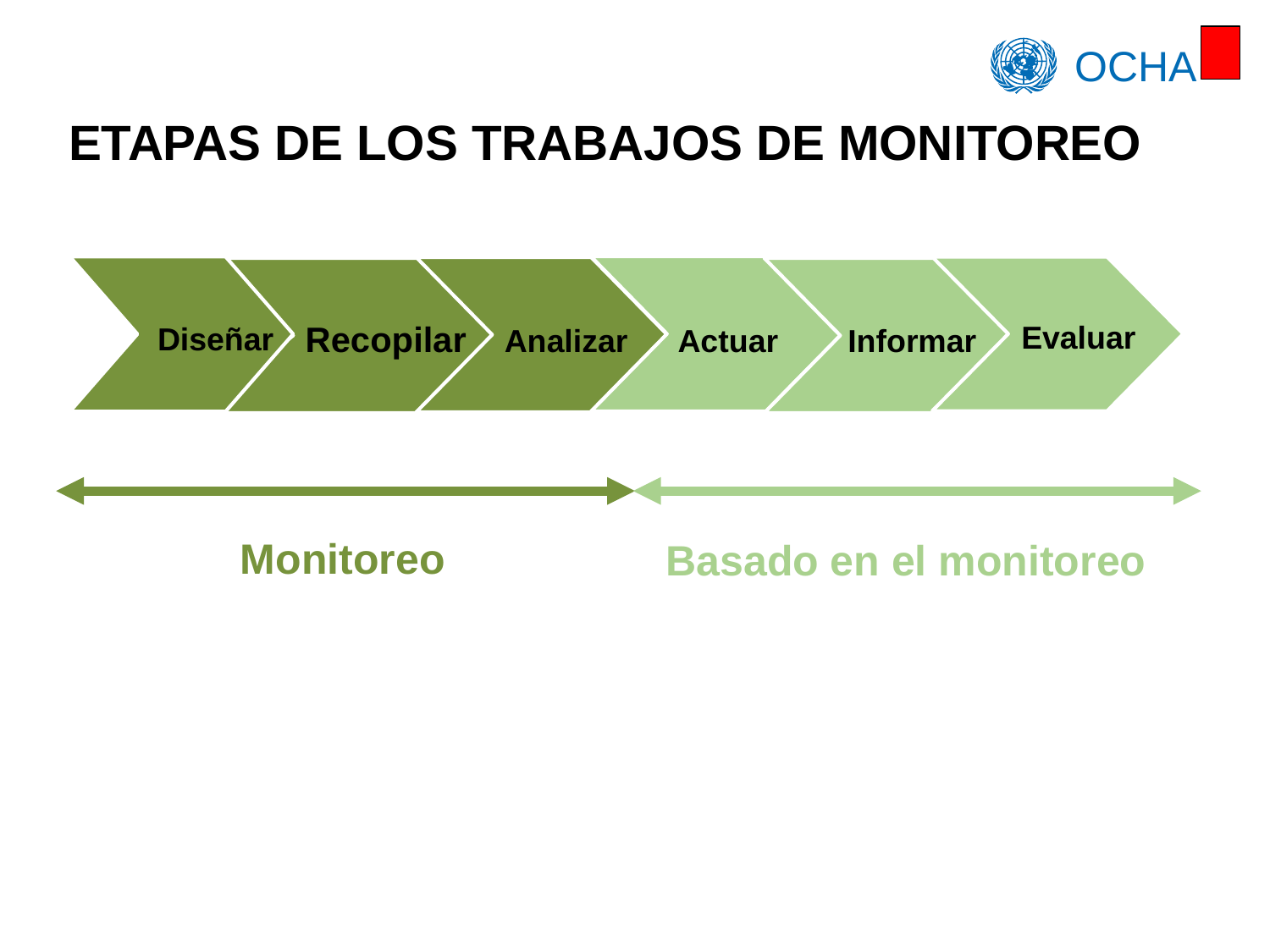

ETAPAS DE LOS TRABAJOS DE MONITOREO

Actuar

Diseñar

Evaluar

Analizar

Recopilar

Informar
Monitoreo
Basado en el monitoreo